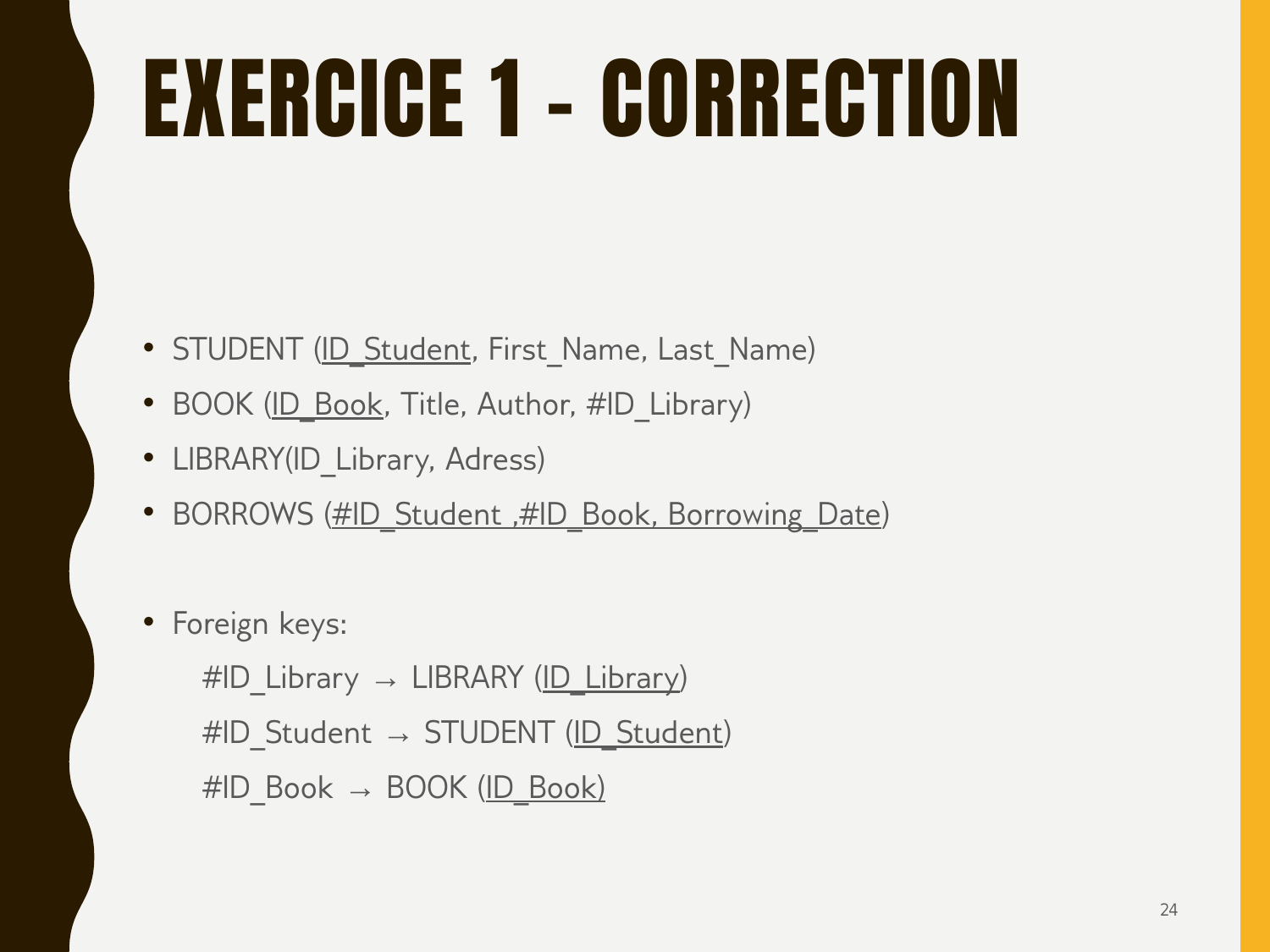

# EXERCICE 1 – Correction
STUDENT (ID_Student, First_Name, Last_Name)
BOOK (ID_Book, Title, Author, #ID_Library)
LIBRARY(ID_Library, Adress)
BORROWS (#ID_Student ,#ID_Book, Borrowing_Date)

Foreign keys:
#ID_Library → LIBRARY (ID_Library)
#ID_Student → STUDENT (ID_Student)
#ID_Book → BOOK (ID_Book)
24